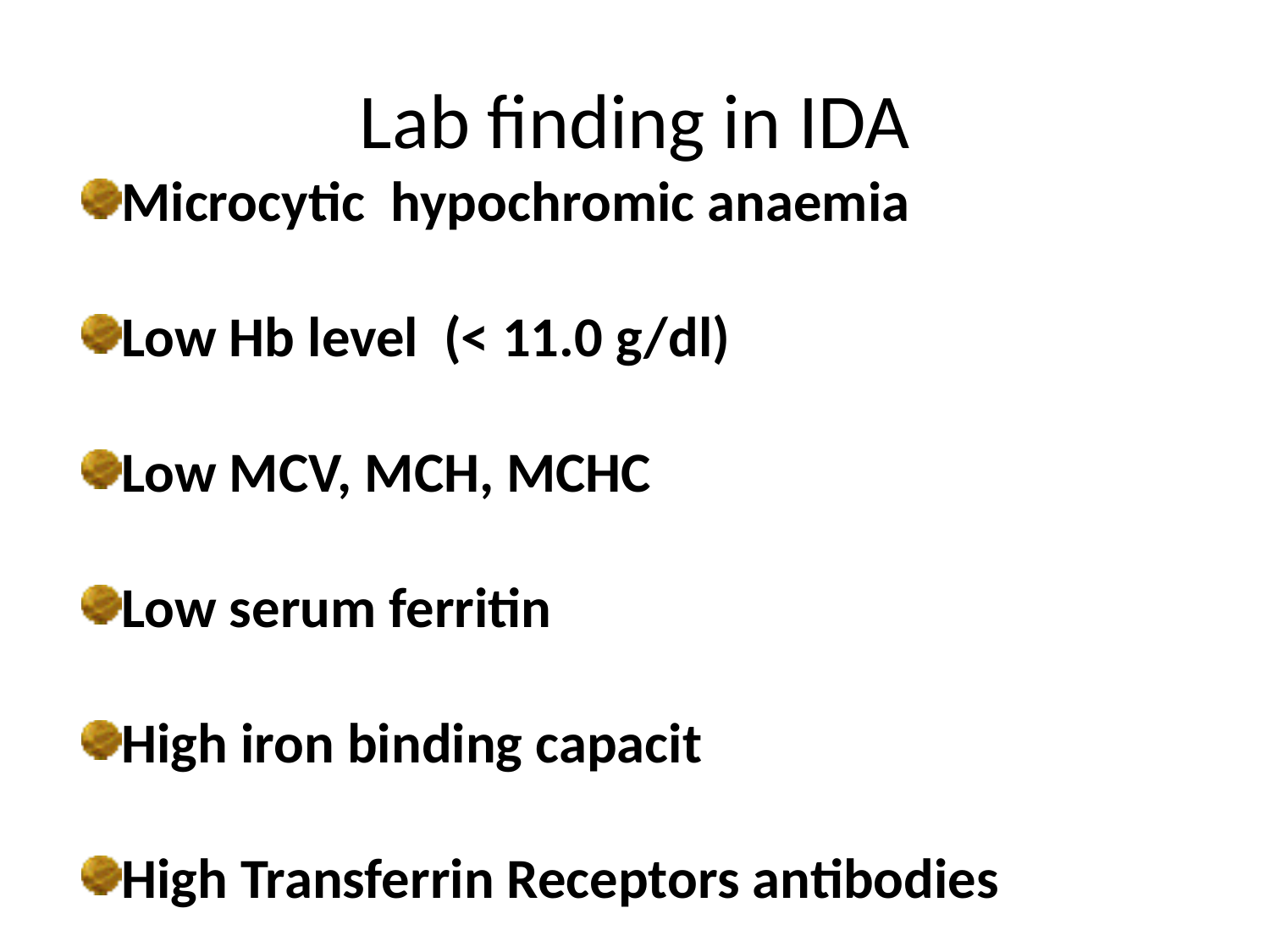

# Lab finding in IDA
Microcytic  hypochromic anaemia

Low Hb level  (< 11.0 g/dl)

Low MCV, MCH, MCHC

Low serum ferritin

High iron binding capacit

High Transferrin Receptors antibodies